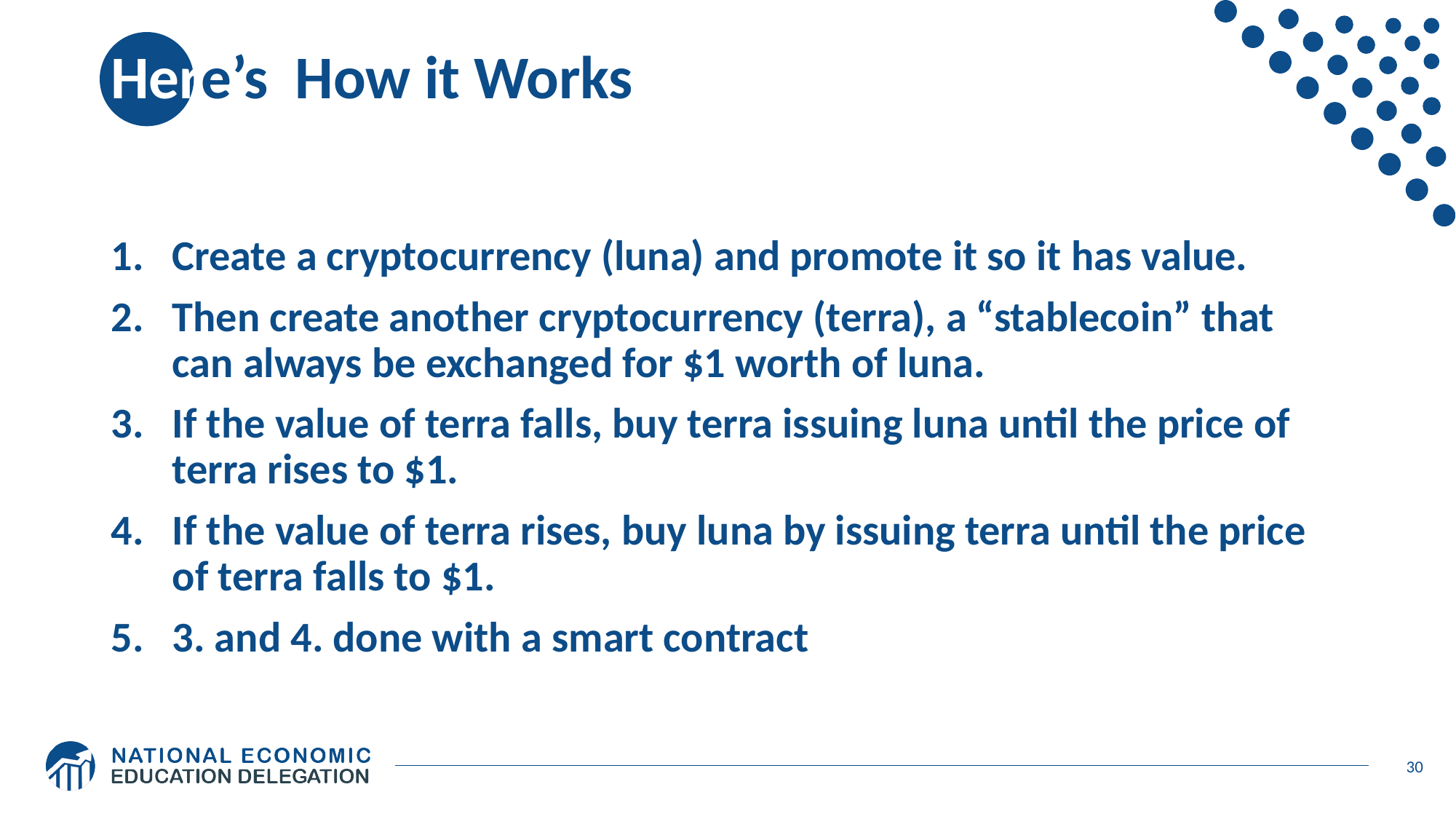

# Here’s  How it Works
Create a cryptocurrency (luna) and promote it so it has value.
Then create another cryptocurrency (terra), a “stablecoin” that can always be exchanged for $1 worth of luna.
If the value of terra falls, buy terra issuing luna until the price of terra rises to $1.
If the value of terra rises, buy luna by issuing terra until the price of terra falls to $1.
3. and 4. done with a smart contract
30